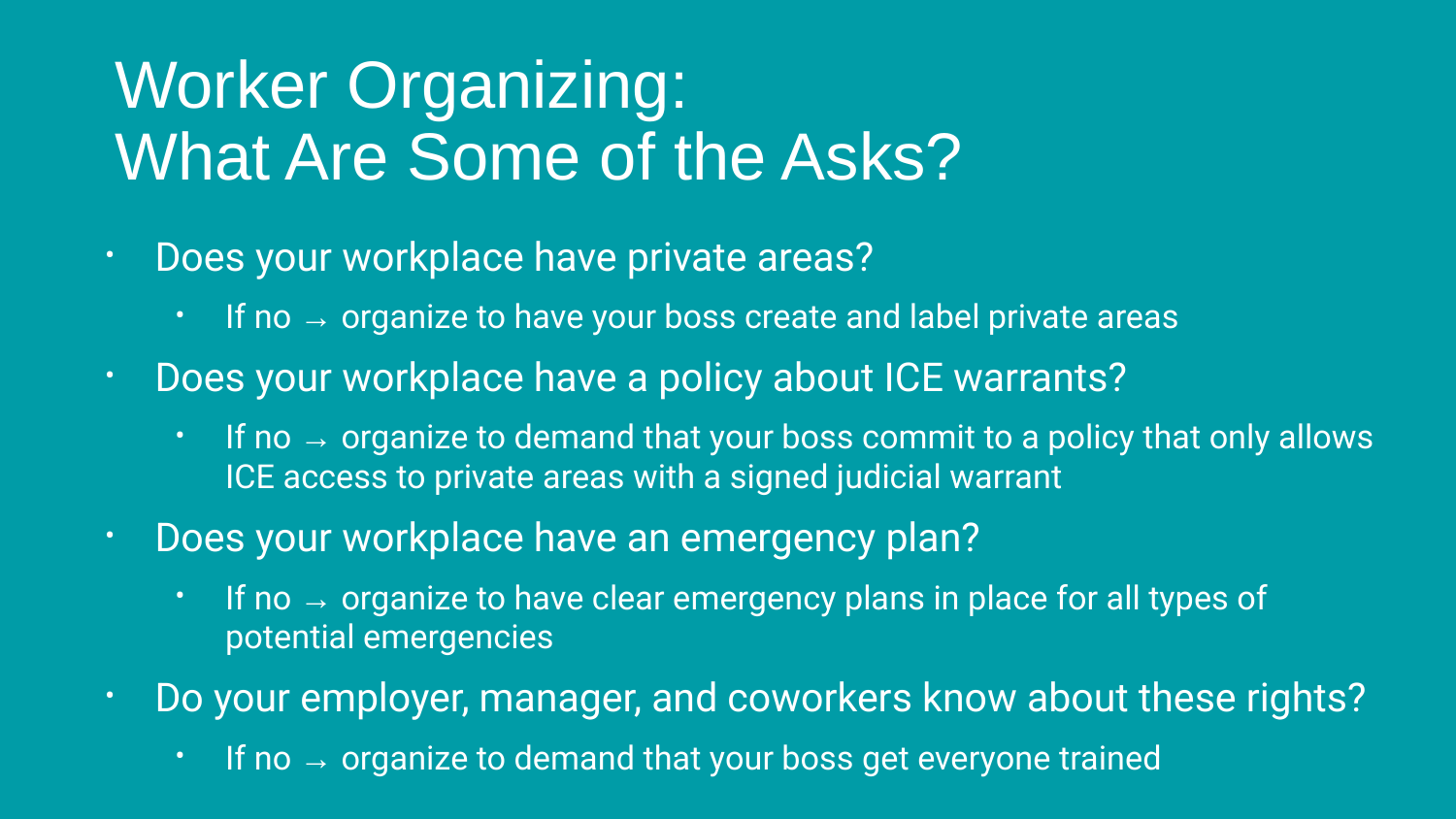

# Worker Organizing:
What Are Some of the Asks?
Does your workplace have private areas?
If no → organize to have your boss create and label private areas
Does your workplace have a policy about ICE warrants?
If no → organize to demand that your boss commit to a policy that only allows ICE access to private areas with a signed judicial warrant
Does your workplace have an emergency plan?
If no → organize to have clear emergency plans in place for all types of potential emergencies
Do your employer, manager, and coworkers know about these rights?
If no → organize to demand that your boss get everyone trained